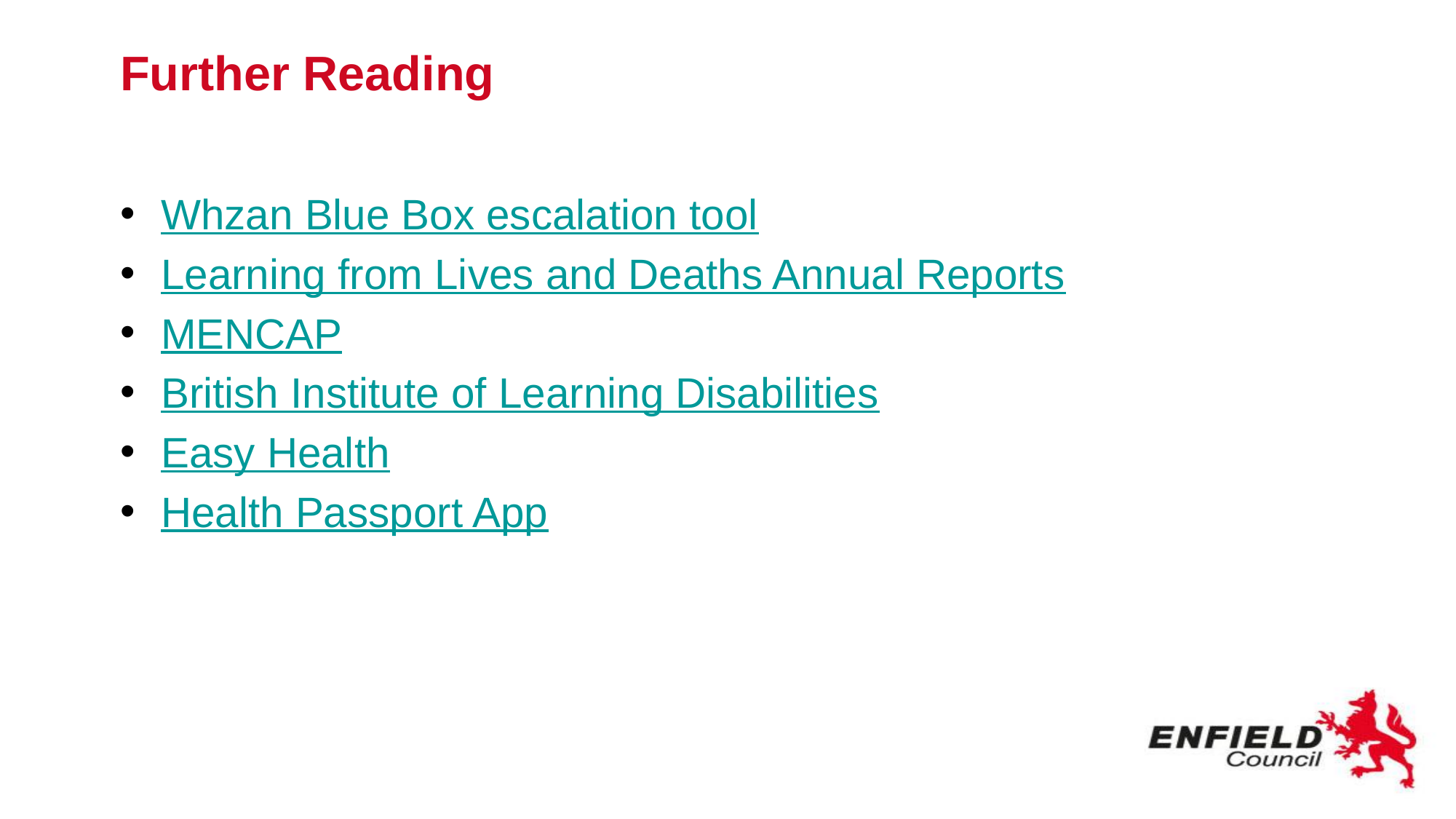

# Further Reading
Whzan Blue Box escalation tool
Learning from Lives and Deaths Annual Reports
MENCAP
British Institute of Learning Disabilities
Easy Health
Health Passport App